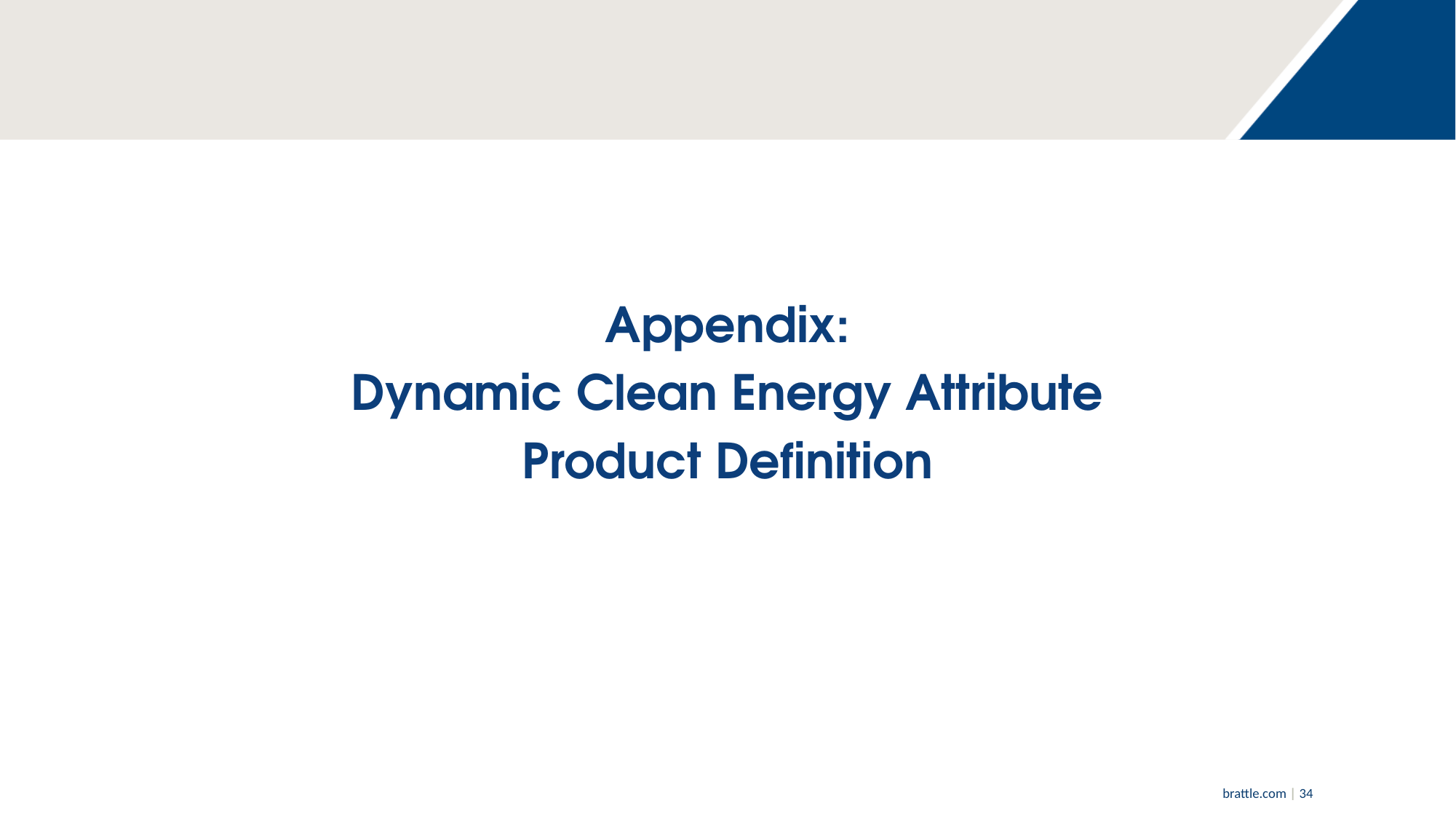

Appendix:
Dynamic Clean Energy Attribute
Product Definition